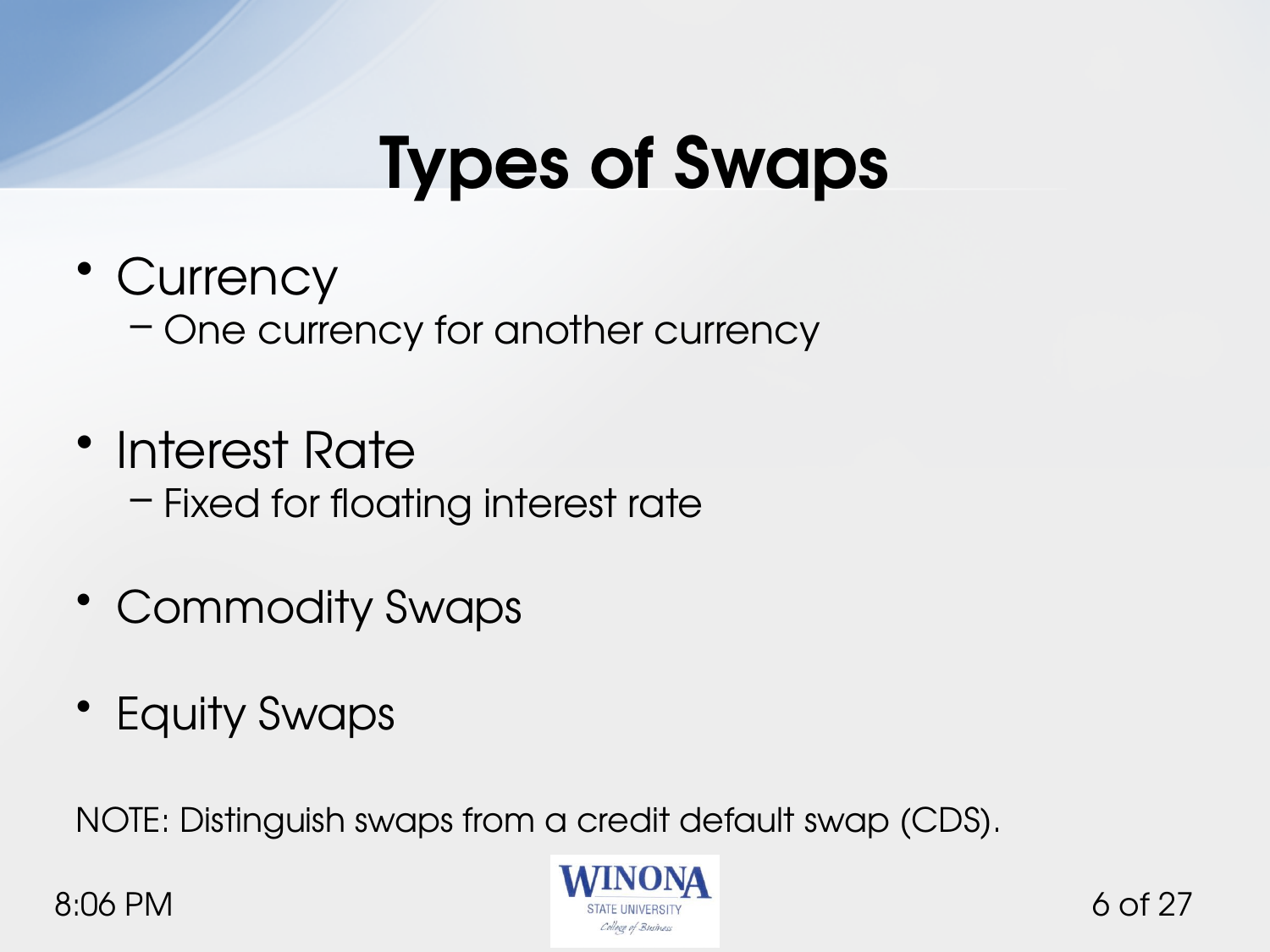

# Types of Swaps
Currency
One currency for another currency

Interest Rate
Fixed for floating interest rate

Commodity Swaps

Equity Swaps

NOTE: Distinguish swaps from a credit default swap (CDS).